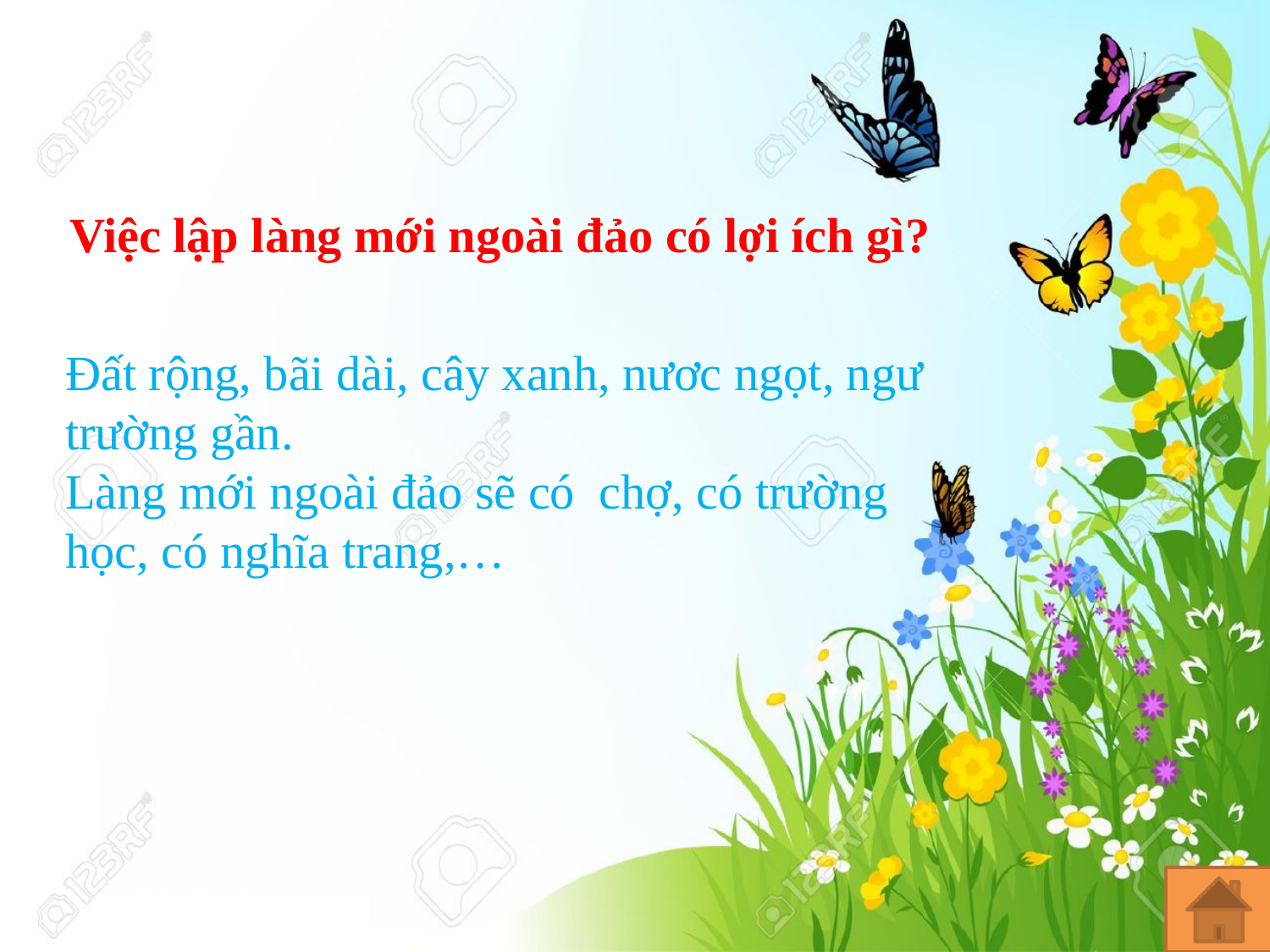

Việc lập làng mới ngoài đảo có lợi ích gì?
Đất rộng, bãi dài, cây xanh, nươc ngọt, ngư trường gần.
Làng mới ngoài đảo sẽ có  chợ, có trường học, có nghĩa trang,…